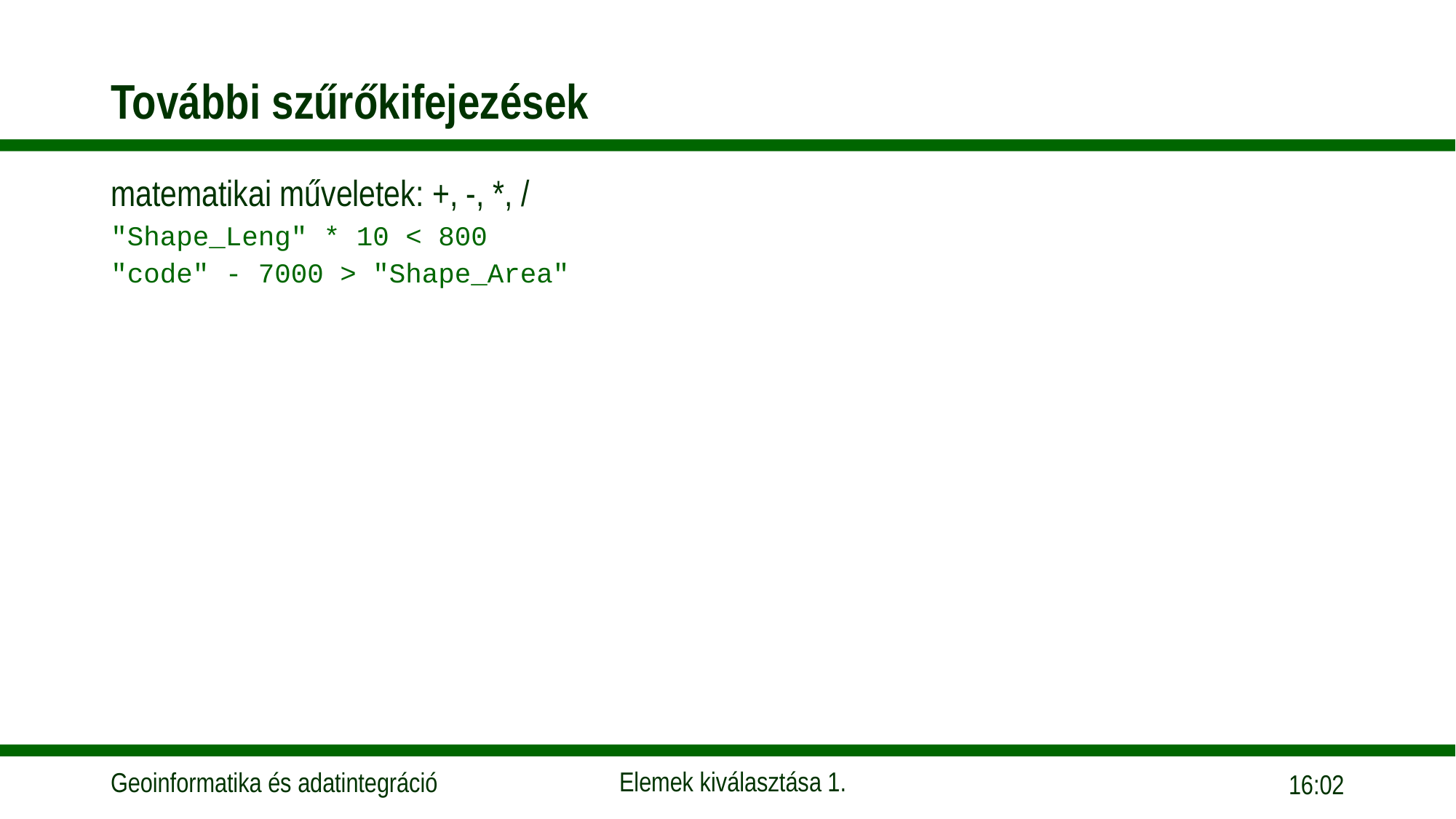

# További szűrőkifejezések
matematikai műveletek: +, -, *, /
"Shape_Leng" * 10 < 800
"code" - 7000 > "Shape_Area"
16:02